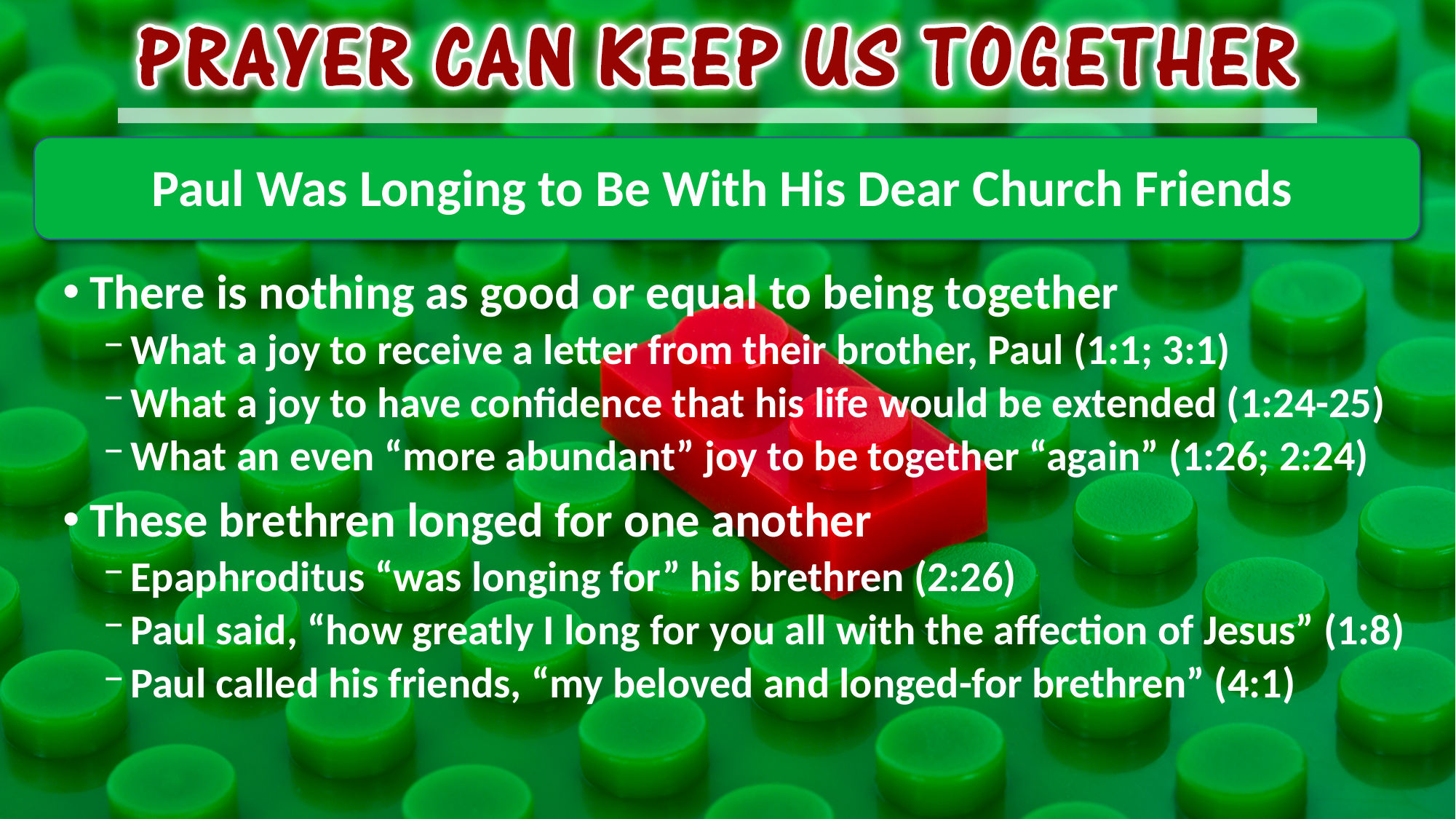

# Paul Was Longing to Be With His Dear Church Friends
There is nothing as good or equal to being together
What a joy to receive a letter from their brother, Paul (1:1; 3:1)
What a joy to have confidence that his life would be extended (1:24-25)
What an even “more abundant” joy to be together “again” (1:26; 2:24)
These brethren longed for one another
Epaphroditus “was longing for” his brethren (2:26)
Paul said, “how greatly I long for you all with the affection of Jesus” (1:8)
Paul called his friends, “my beloved and longed-for brethren” (4:1)